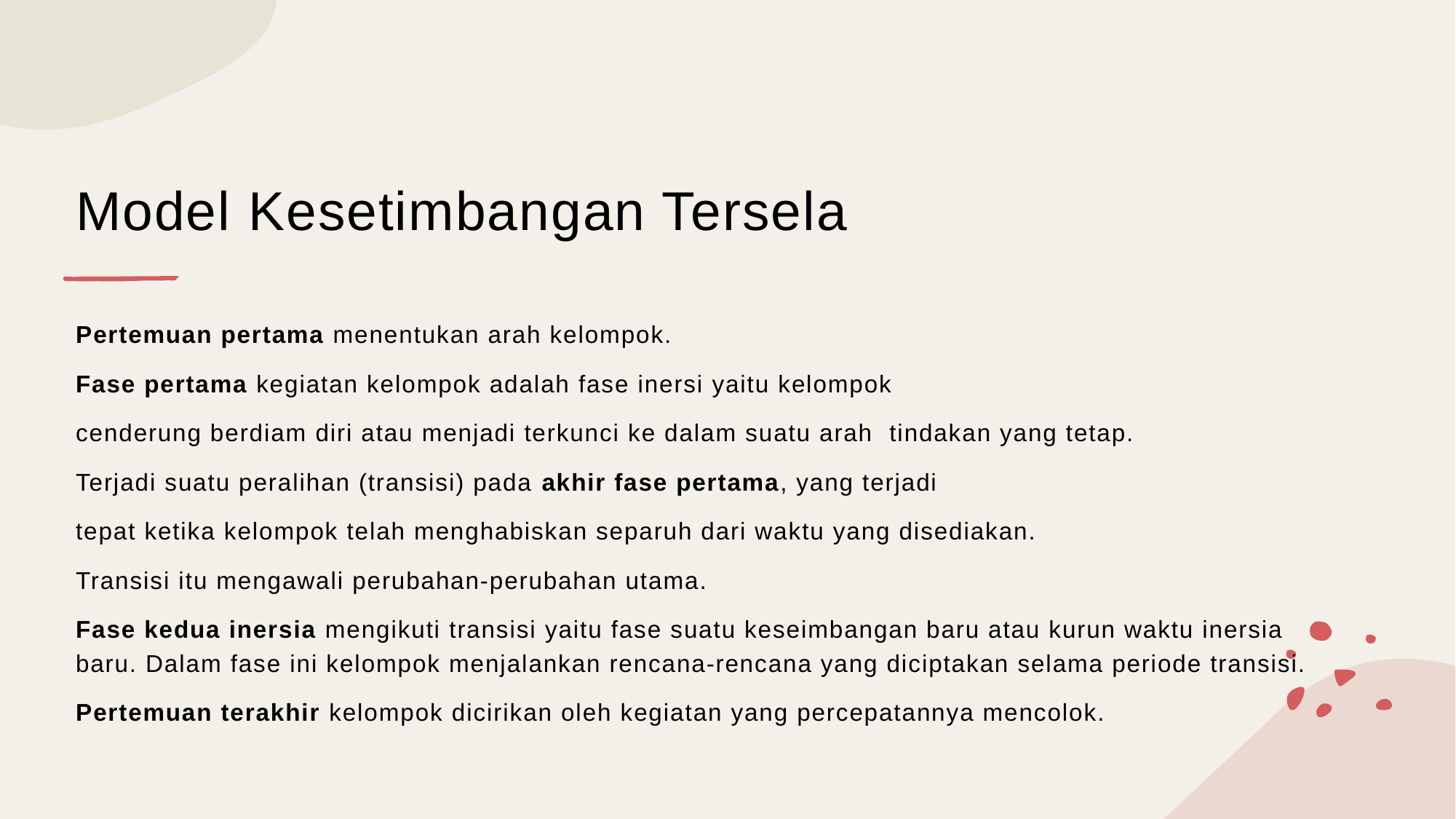

# Model Kesetimbangan Tersela
Pertemuan pertama menentukan arah kelompok.
Fase pertama kegiatan kelompok adalah fase inersi yaitu kelompok
cenderung berdiam diri atau menjadi terkunci ke dalam suatu arah  tindakan yang tetap.
Terjadi suatu peralihan (transisi) pada akhir fase pertama, yang terjadi
tepat ketika kelompok telah menghabiskan separuh dari waktu yang disediakan.
Transisi itu mengawali perubahan-perubahan utama.
Fase kedua inersia mengikuti transisi yaitu fase suatu keseimbangan baru atau kurun waktu inersia baru. Dalam fase ini kelompok menjalankan rencana-rencana yang diciptakan selama periode transisi.
Pertemuan terakhir kelompok dicirikan oleh kegiatan yang percepatannya mencolok.